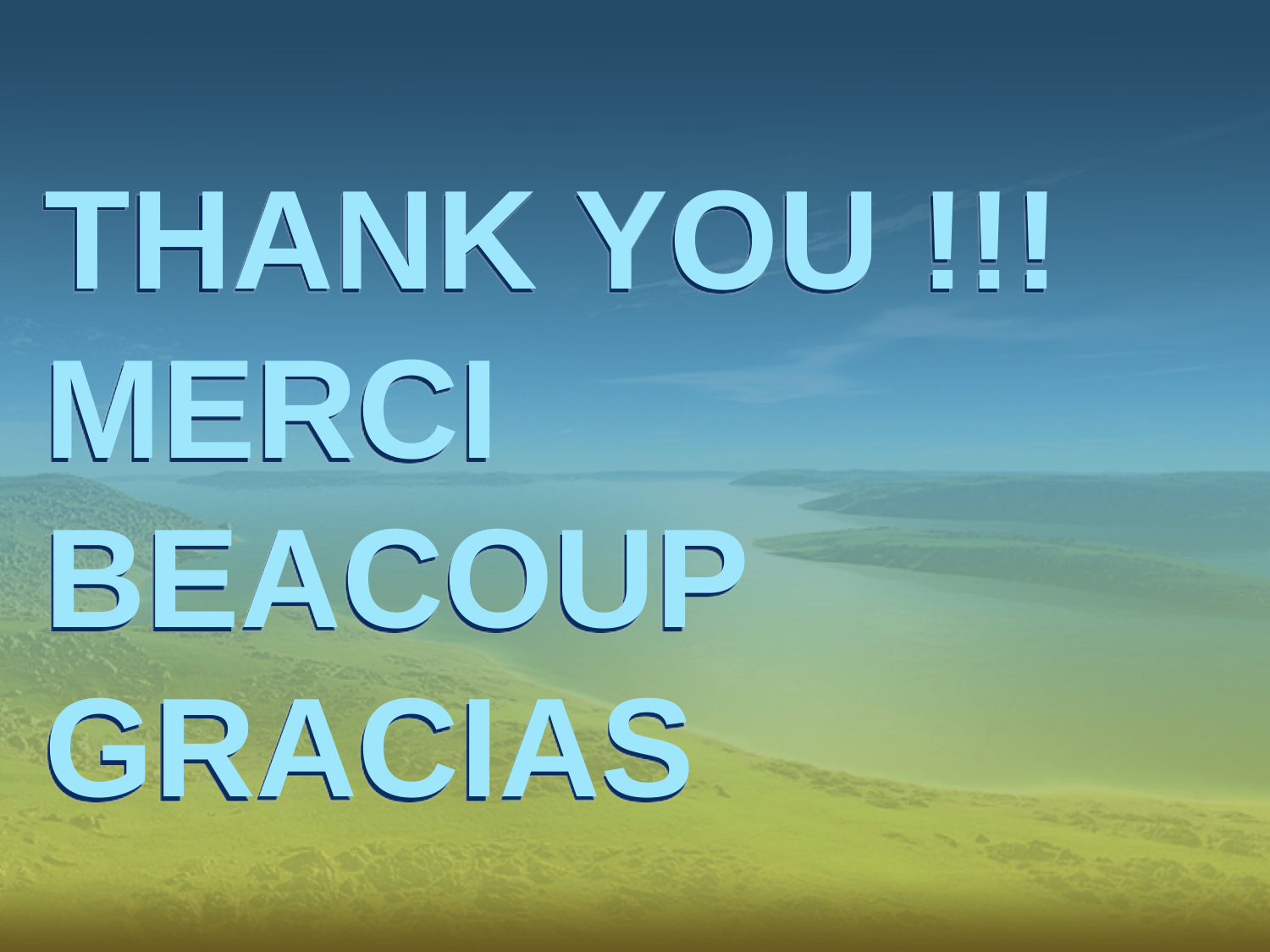

# THANK YOU !!! MERCI BEACOUP GRACIAS